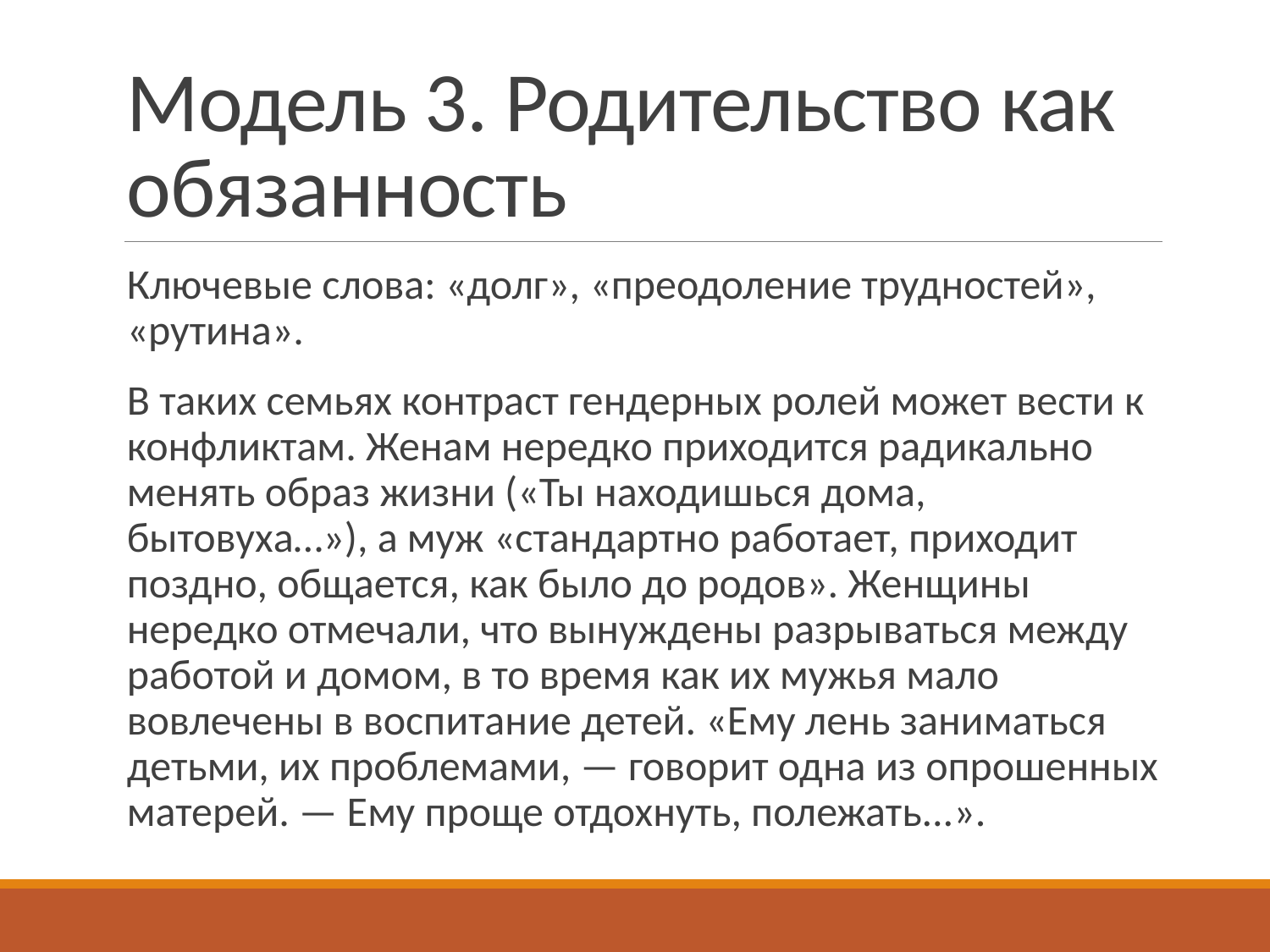

# Модель 3. Родительство как обязанность
Ключевые слова: «долг», «преодоление трудностей», «рутина».
В таких семьях контраст гендерных ролей может вести к конфликтам. Женам нередко приходится радикально менять образ жизни («Ты находишься дома, бытовуха…»), а муж «стандартно работает, приходит поздно, общается, как было до родов». Женщины нередко отмечали, что вынуждены разрываться между работой и домом, в то время как их мужья мало вовлечены в воспитание детей. «Ему лень заниматься детьми, их проблемами, — говорит одна из опрошенных матерей. — Ему проще отдохнуть, полежать...».